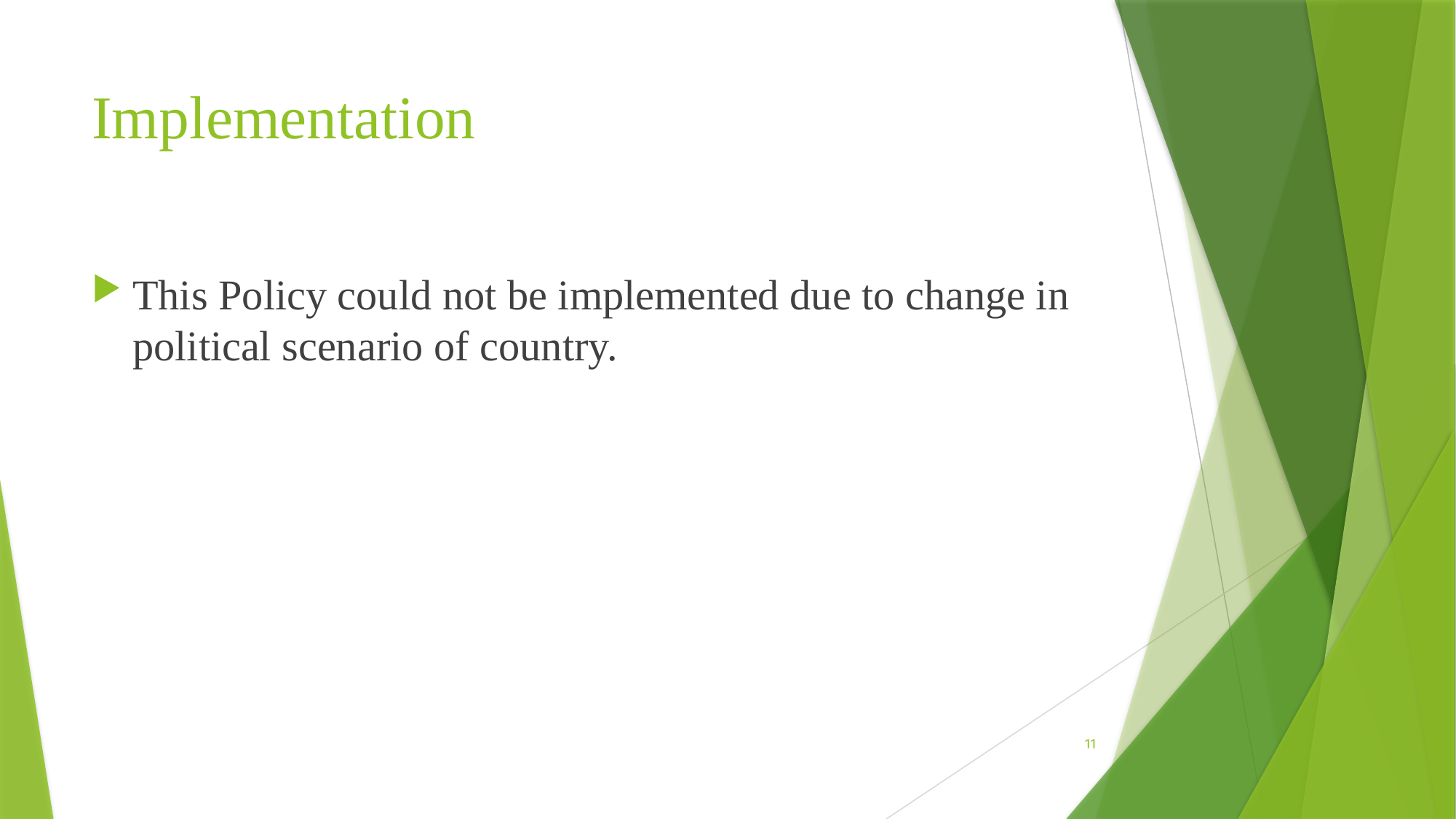

# Implementation
This Policy could not be implemented due to change in political scenario of country.
11